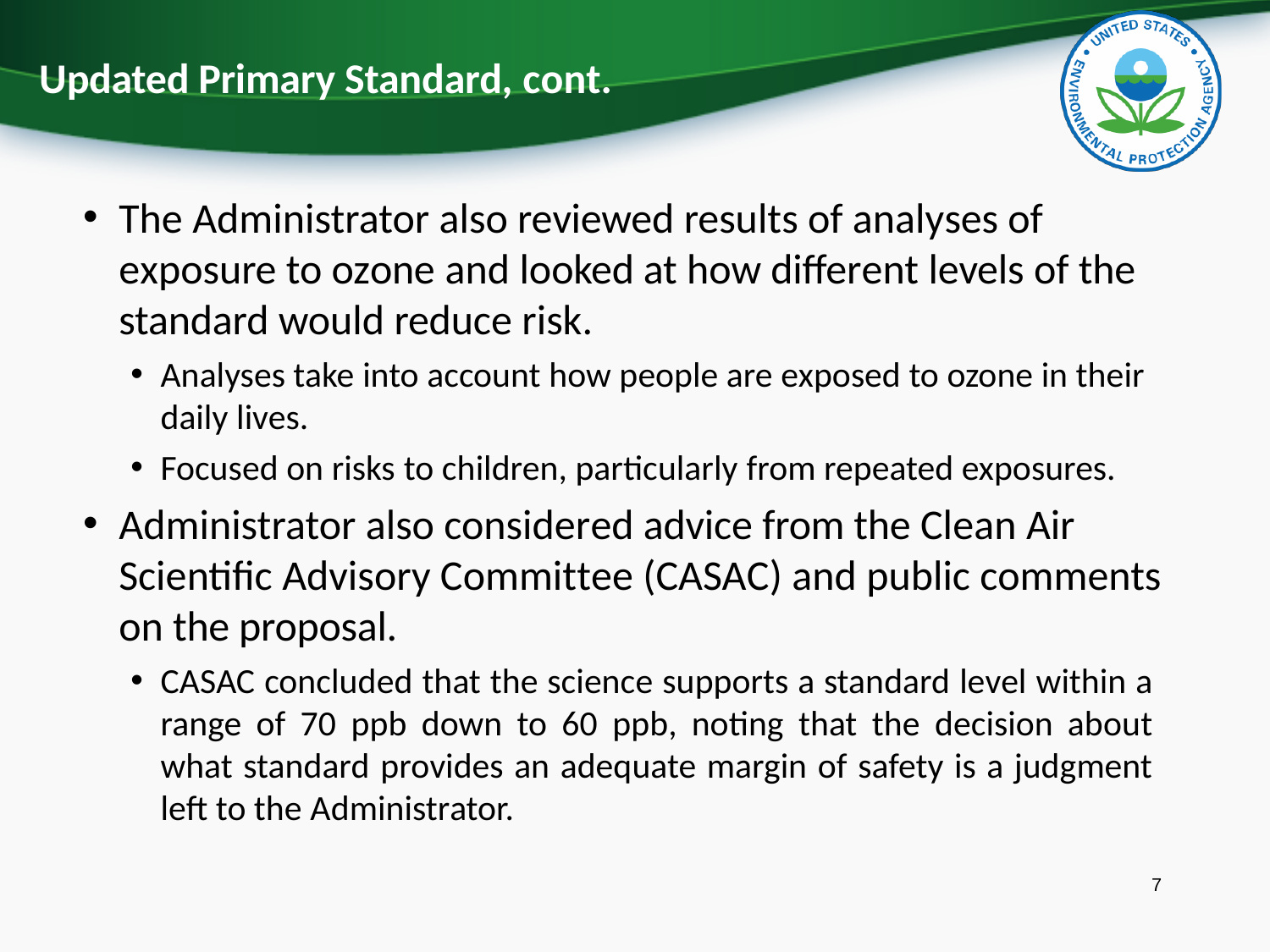

# Updated Primary Standard, cont.
The Administrator also reviewed results of analyses of exposure to ozone and looked at how different levels of the standard would reduce risk.

Analyses take into account how people are exposed to ozone in their
daily lives.
Focused on risks to children, particularly from repeated exposures.

Administrator also considered advice from the Clean Air Scientific Advisory Committee (CASAC) and public comments on the proposal.

CASAC concluded that the science supports a standard level within a range of 70 ppb down to 60 ppb, noting that the decision about what standard provides an adequate margin of safety is a judgment left to the Administrator.
7